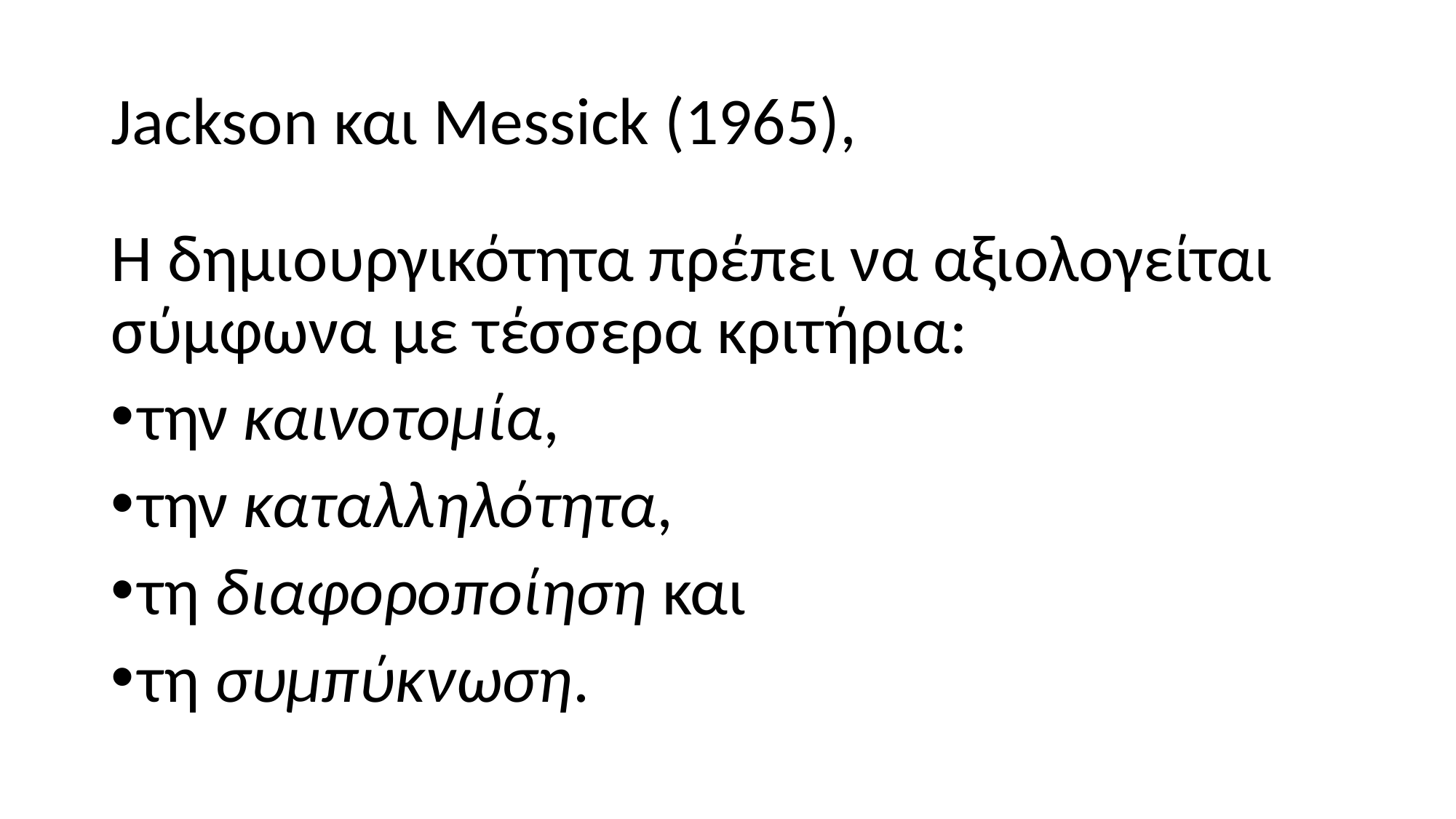

# Jackson και Messick (1965),
Η δημιουργικότητα πρέπει να αξιολογείται σύμφωνα με τέσσερα κριτήρια:
την καινοτομία,
την καταλληλότητα,
τη διαφοροποίηση και
τη συμπύκνωση.